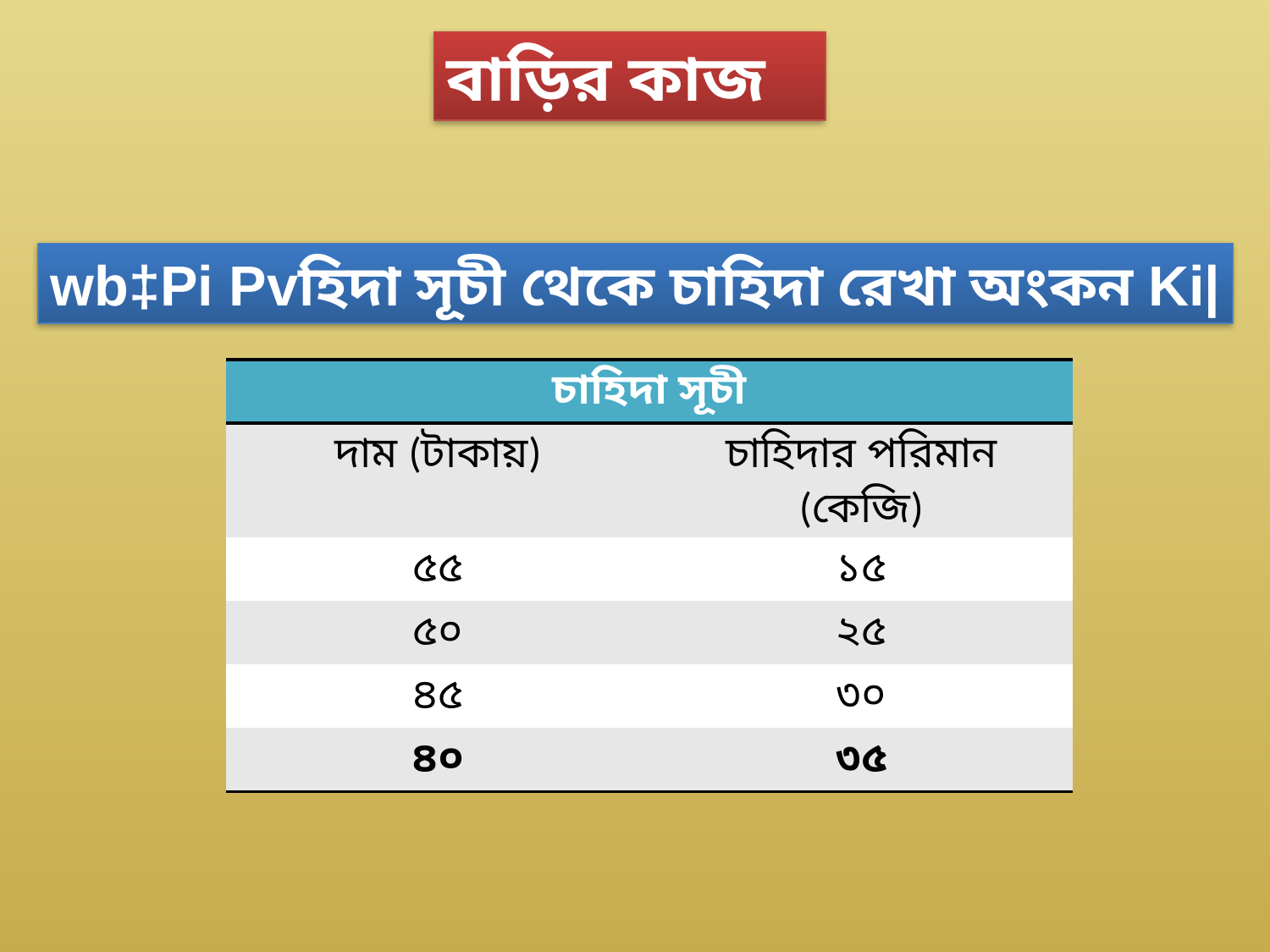

বাড়ির কাজ
wb‡Pi Pvহিদা সূচী থেকে চাহিদা রেখা অংকন Ki|
| চাহিদা সূচী |  |
| --- | --- |
| দাম (টাকায়) | চাহিদার পরিমান (কেজি) |
| ৫৫ | ১৫ |
| ৫০ | ২৫ |
| ৪৫ | ৩০ |
| ৪০ | ৩৫ |